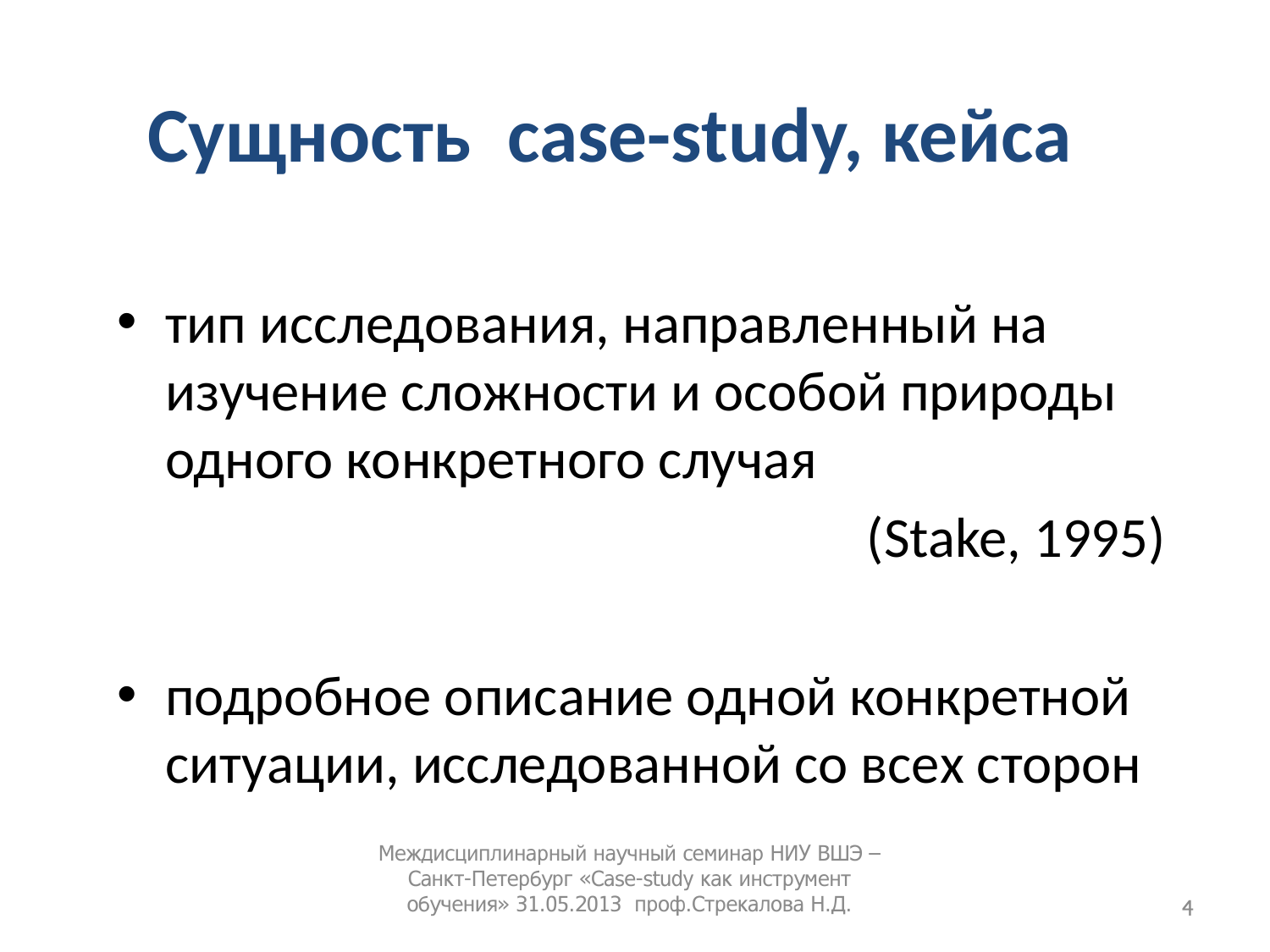

# Сущность  case-study, кейса
тип исследования, направленный на изучение сложности и особой природы одного конкретного случая
                                                           (Stake, 1995)

подробное описание одной конкретной ситуации, исследованной со всех сторон

Междисциплинарный научный семинар НИУ ВШЭ – Санкт-Петербург «Case-study как инструмент обучения» 31.05.2013  проф.Стрекалова Н.Д.
4